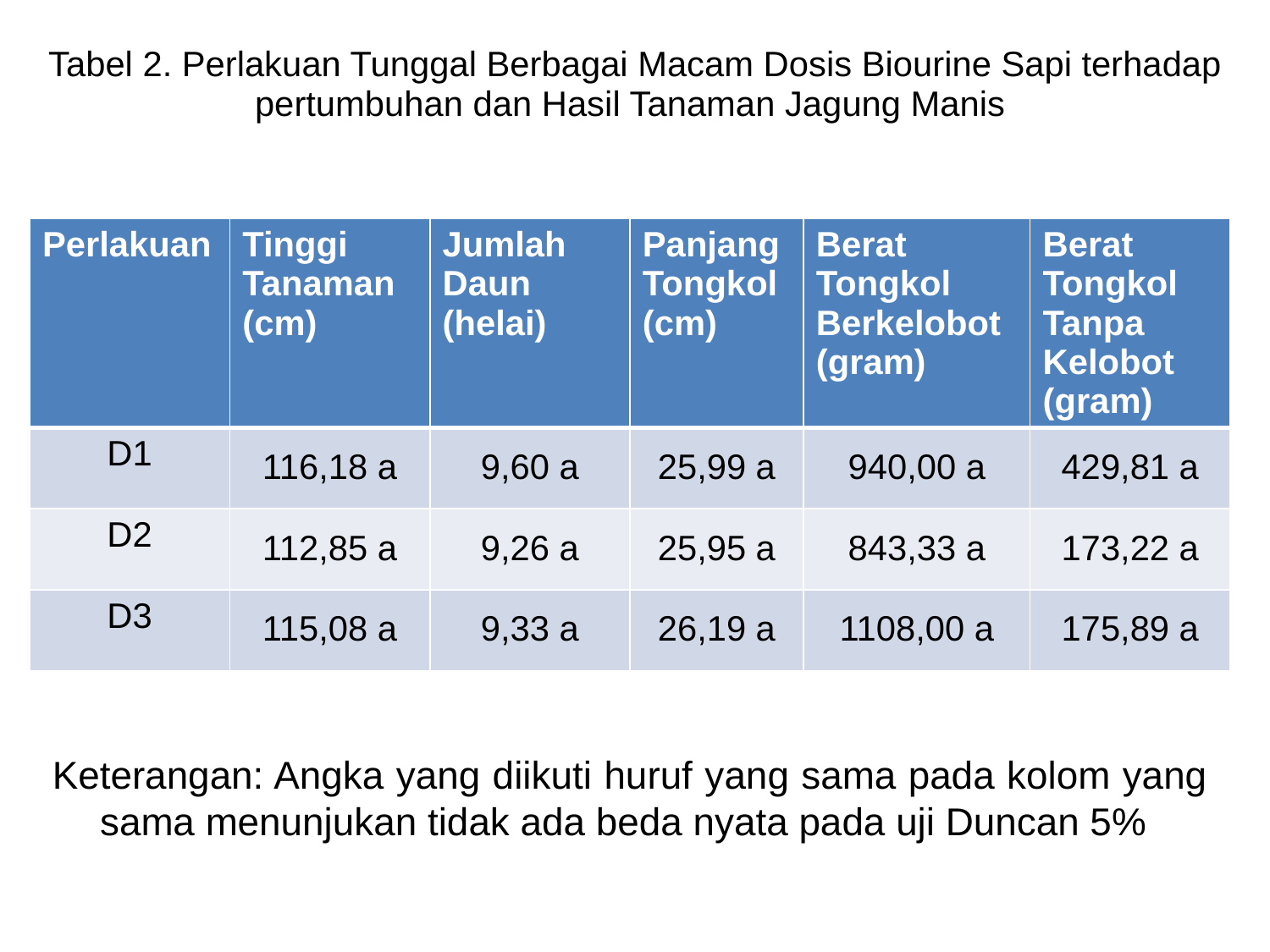

# Tabel 2. Perlakuan Tunggal Berbagai Macam Dosis Biourine Sapi terhadap pertumbuhan dan Hasil Tanaman Jagung Manis
| Perlakuan | Tinggi Tanaman (cm) | Jumlah Daun (helai) | Panjang Tongkol (cm) | Berat Tongkol Berkelobot (gram) | Berat Tongkol Tanpa Kelobot (gram) |
| --- | --- | --- | --- | --- | --- |
| D1 | 116,18 a | 9,60 a | 25,99 a | 940,00 a | 429,81 a |
| D2 | 112,85 a | 9,26 a | 25,95 a | 843,33 a | 173,22 a |
| D3 | 115,08 a | 9,33 a | 26,19 a | 1108,00 a | 175,89 a |
Keterangan: Angka yang diikuti huruf yang sama pada kolom yang sama menunjukan tidak ada beda nyata pada uji Duncan 5%